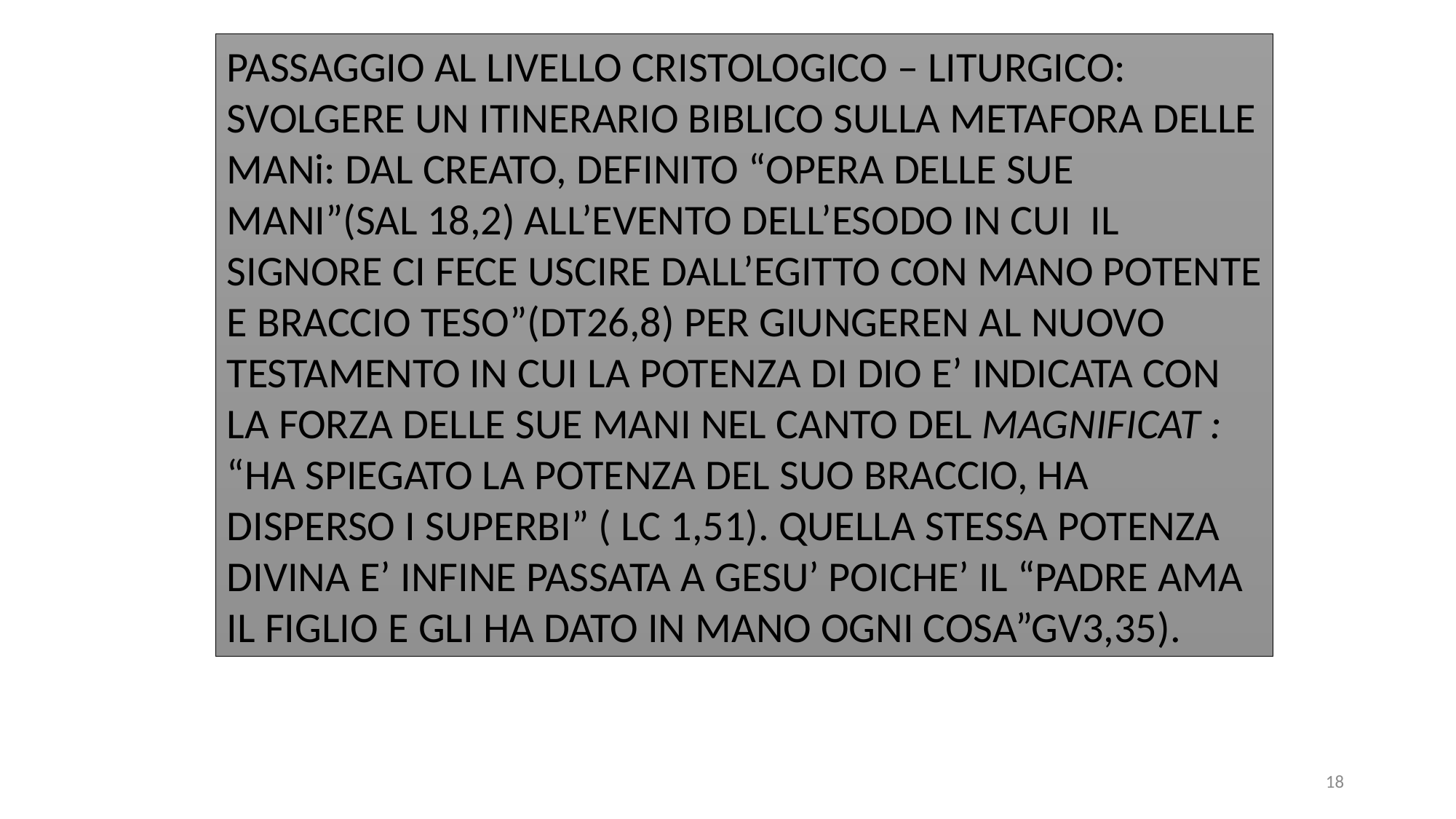

PASSAGGIO AL LIVELLO CRISTOLOGICO – LITURGICO: SVOLGERE UN ITINERARIO BIBLICO SULLA METAFORA DELLE MANi: DAL CREATO, DEFINITO “OPERA DELLE SUE MANI”(SAL 18,2) ALL’EVENTO DELL’ESODO IN CUI  IL SIGNORE CI FECE USCIRE DALL’EGITTO CON MANO POTENTE E BRACCIO TESO”(DT26,8) PER GIUNGEREN AL NUOVO TESTAMENTO IN CUI LA POTENZA DI DIO E’ INDICATA CON LA FORZA DELLE SUE MANI NEL CANTO DEL MAGNIFICAT : “HA SPIEGATO LA POTENZA DEL SUO BRACCIO, HA DISPERSO I SUPERBI” ( LC 1,51). QUELLA STESSA POTENZA DIVINA E’ INFINE PASSATA A GESU’ POICHE’ IL “PADRE AMA IL FIGLIO E GLI HA DATO IN MANO OGNI COSA”GV3,35).
18